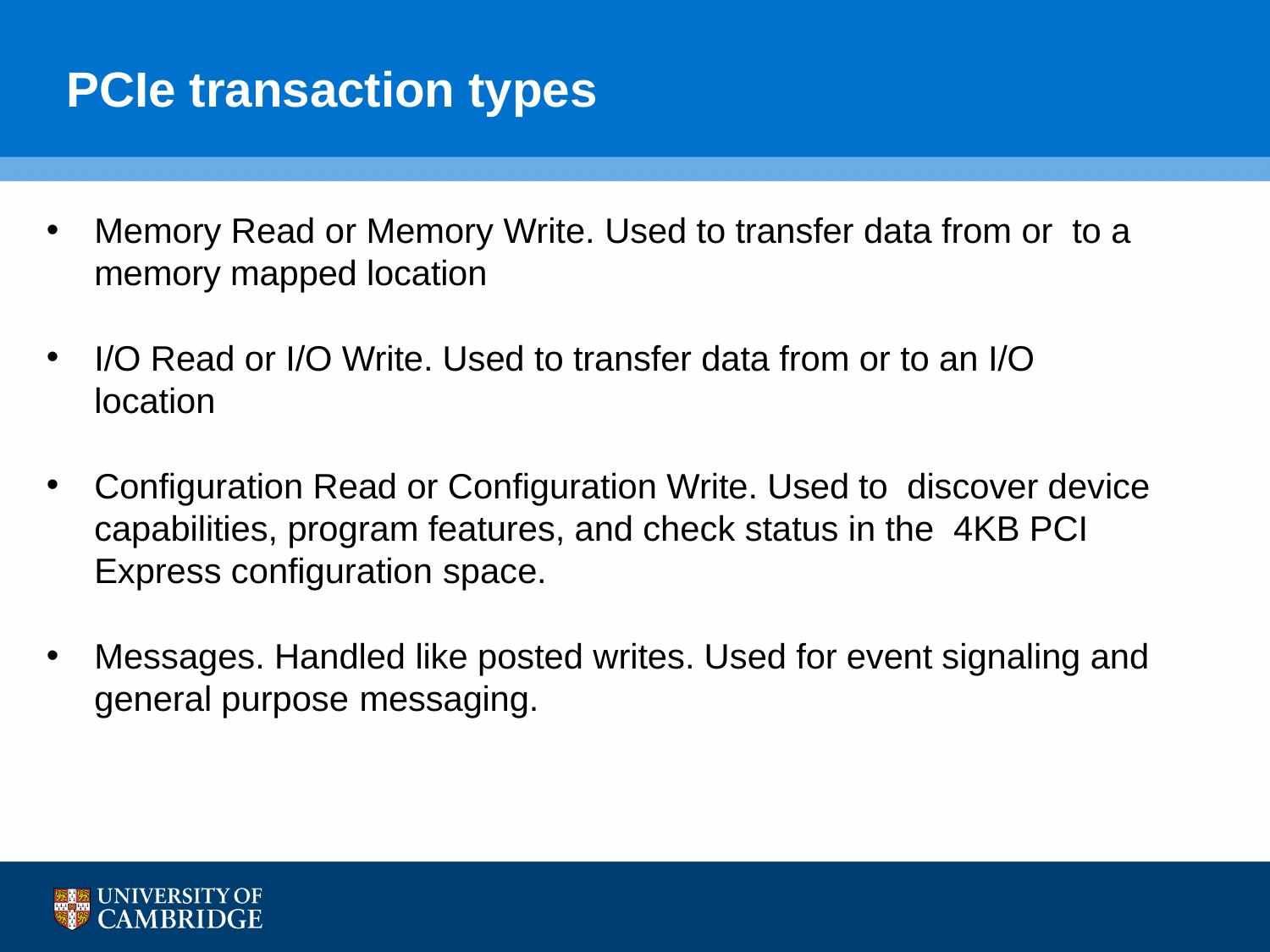

PCIe transaction types
Memory Read or Memory Write. Used to transfer data from or  to a memory mapped location

I/O Read or I/O Write. Used to transfer data from or to an I/O location

Configuration Read or Configuration Write. Used to  discover device capabilities, program features, and check status in the  4KB PCI Express configuration space.

Messages. Handled like posted writes. Used for event signaling and general purpose messaging.